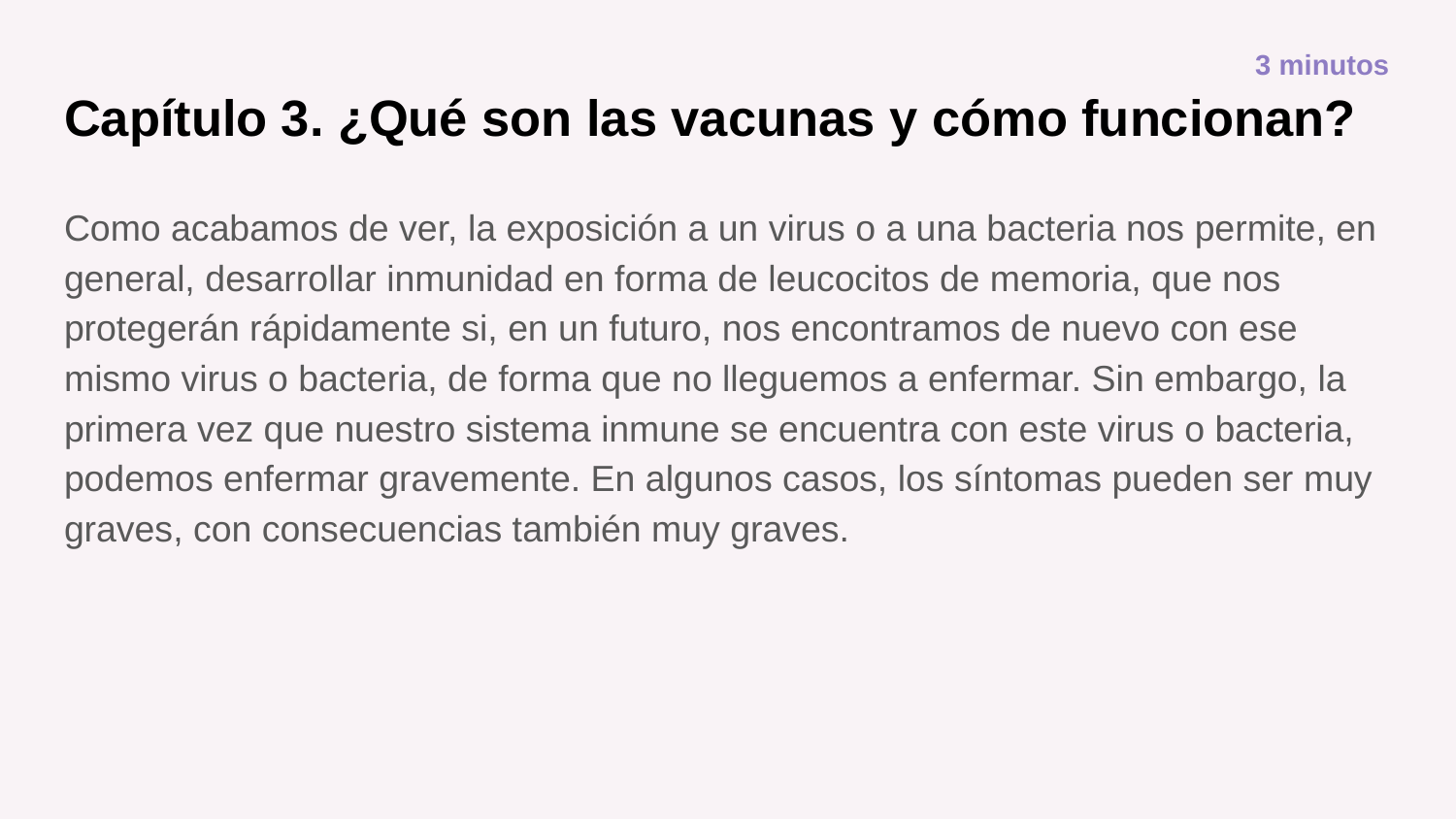

3 minutos
# Capítulo 3. ¿Qué son las vacunas y cómo funcionan?
Como acabamos de ver, la exposición a un virus o a una bacteria nos permite, en general, desarrollar inmunidad en forma de leucocitos de memoria, que nos protegerán rápidamente si, en un futuro, nos encontramos de nuevo con ese mismo virus o bacteria, de forma que no lleguemos a enfermar. Sin embargo, la primera vez que nuestro sistema inmune se encuentra con este virus o bacteria, podemos enfermar gravemente. En algunos casos, los síntomas pueden ser muy graves, con consecuencias también muy graves.